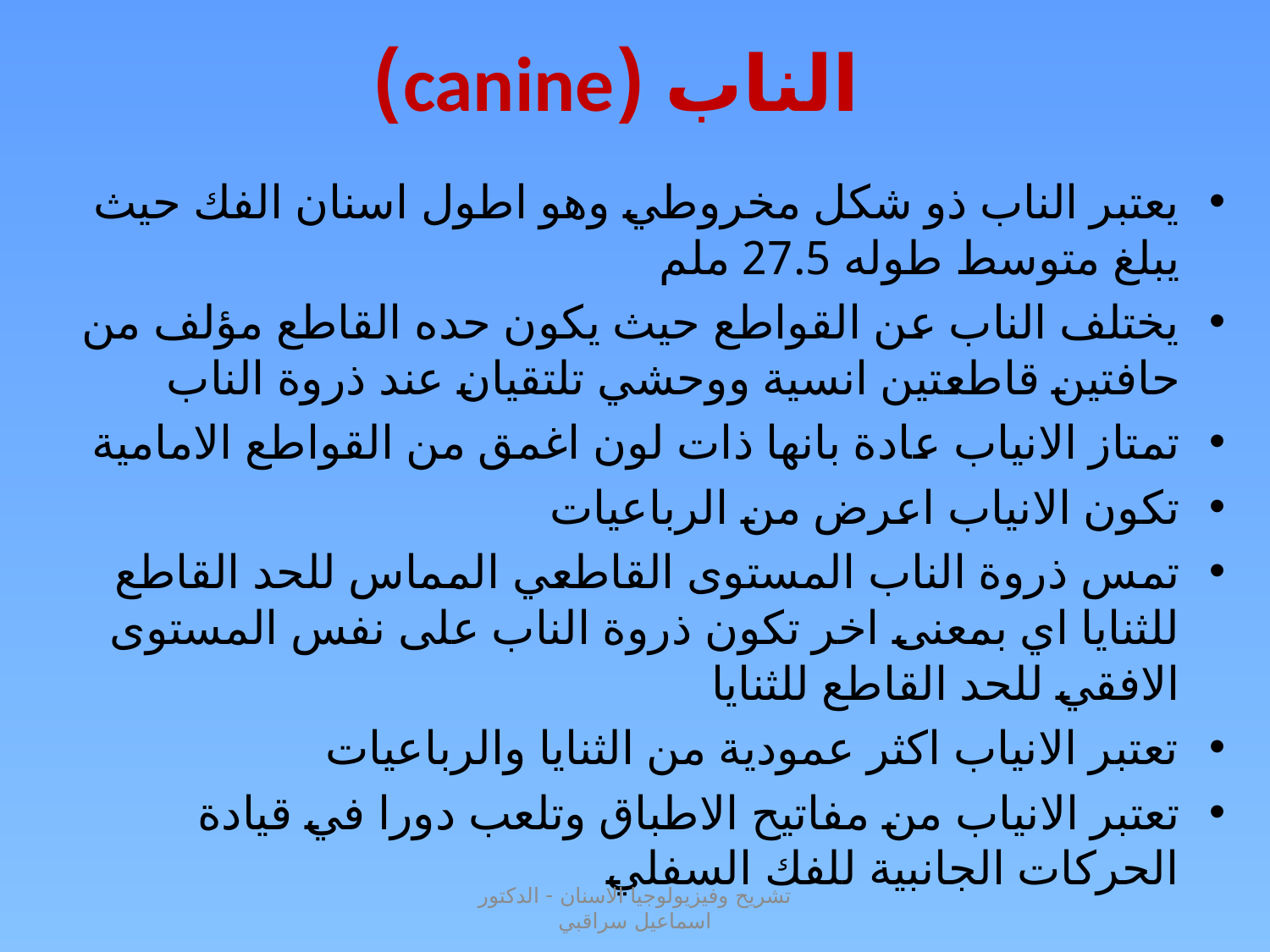

# الناب (canine)
يعتبر الناب ذو شكل مخروطي وهو اطول اسنان الفك حيث يبلغ متوسط طوله 27.5 ملم
يختلف الناب عن القواطع حيث يكون حده القاطع مؤلف من حافتين قاطعتين انسية ووحشي تلتقيان عند ذروة الناب
تمتاز الانياب عادة بانها ذات لون اغمق من القواطع الامامية
تكون الانياب اعرض من الرباعيات
تمس ذروة الناب المستوى القاطعي المماس للحد القاطع للثنايا اي بمعنى اخر تكون ذروة الناب على نفس المستوى الافقي للحد القاطع للثنايا
تعتبر الانياب اكثر عمودية من الثنايا والرباعيات
تعتبر الانياب من مفاتيح الاطباق وتلعب دورا في قيادة الحركات الجانبية للفك السفلي

تشريح وفيزيولوجيا الاسنان - الدكتور اسماعيل سراقبي